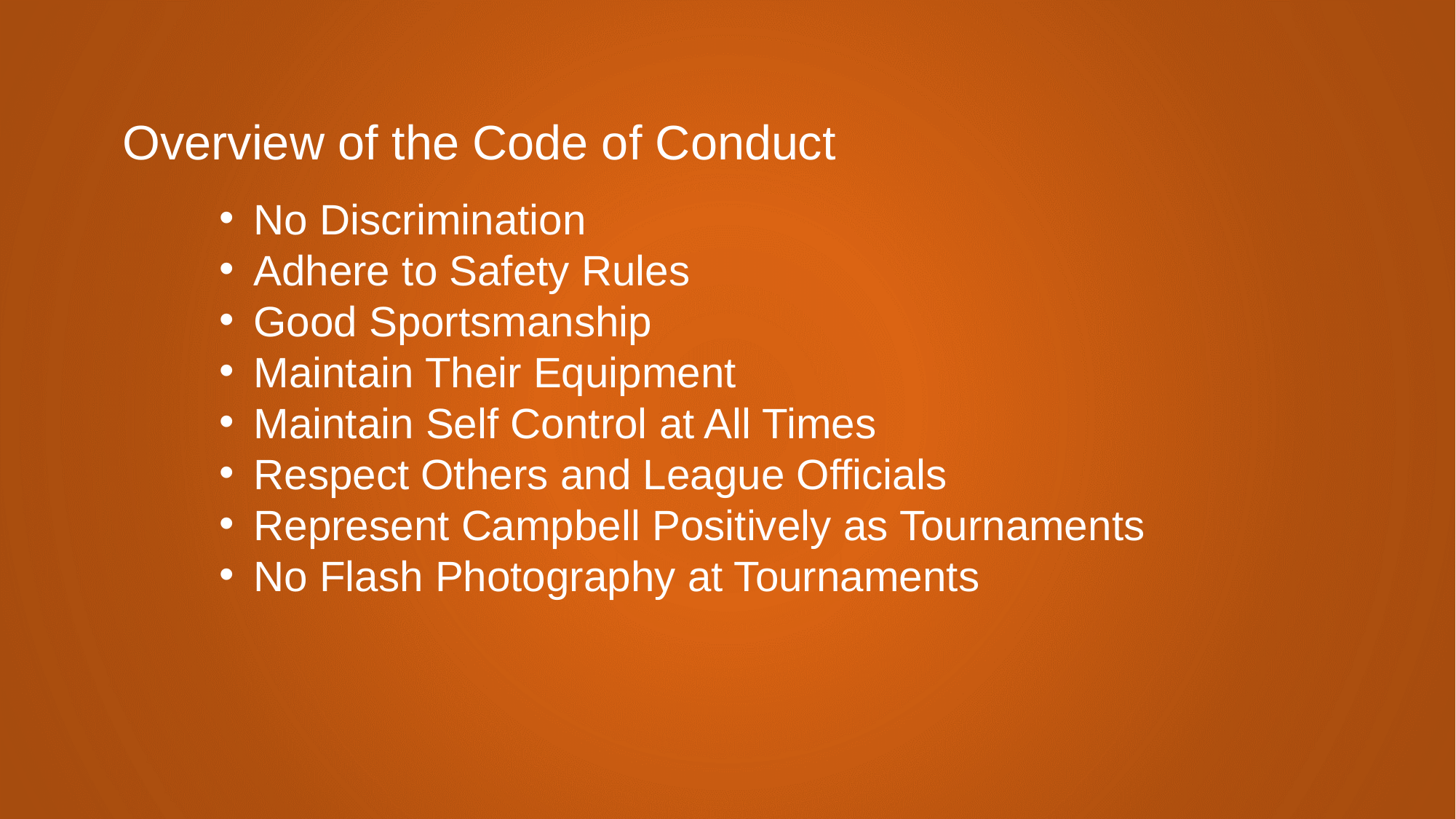

Overview of the Code of Conduct
No Discrimination
Adhere to Safety Rules
Good Sportsmanship
Maintain Their Equipment
Maintain Self Control at All Times
Respect Others and League Officials
Represent Campbell Positively as Tournaments
No Flash Photography at Tournaments